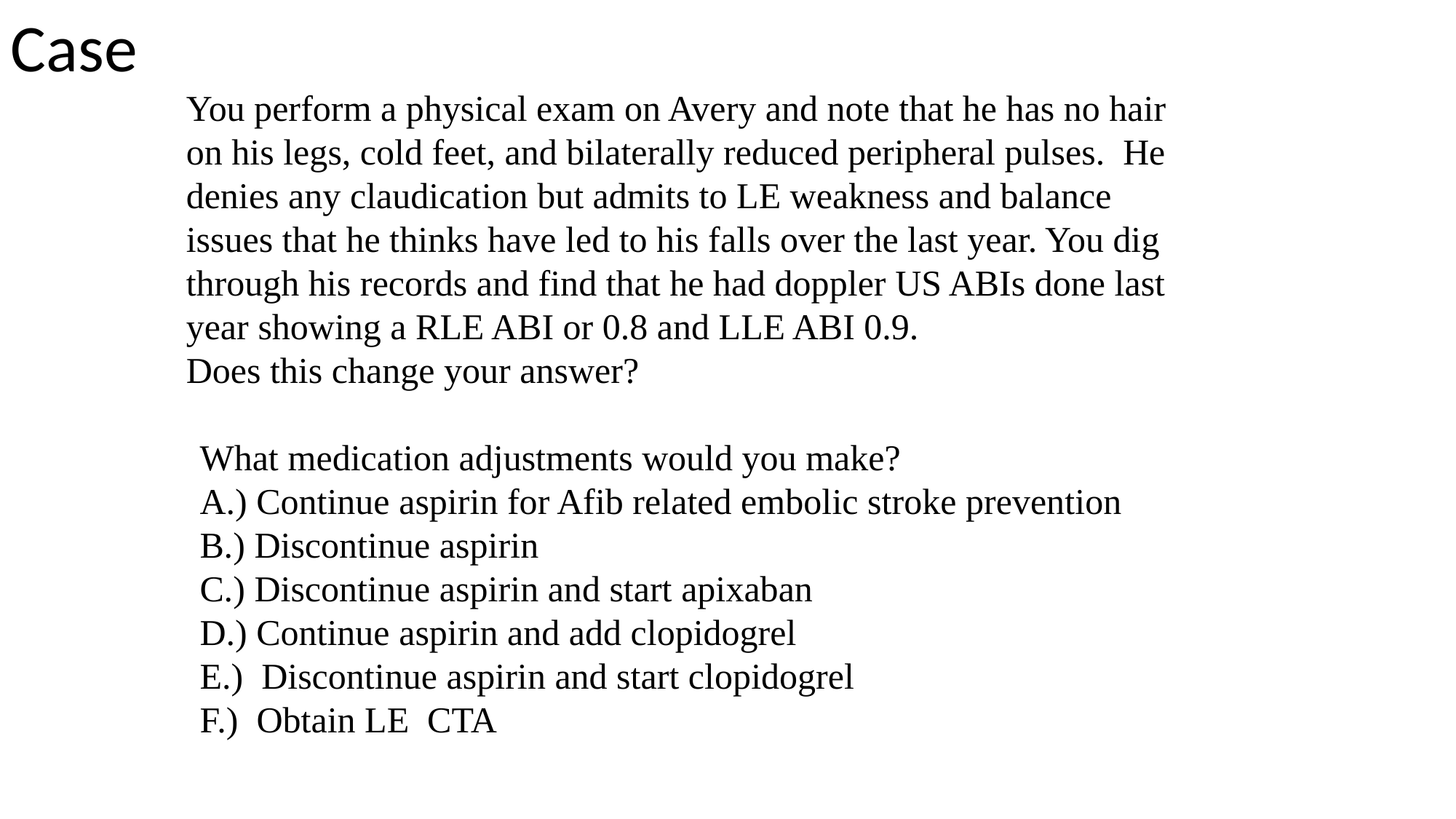

Case
You perform a physical exam on Avery and note that he has no hair on his legs, cold feet, and bilaterally reduced peripheral pulses.  He denies any claudication but admits to LE weakness and balance issues that he thinks have led to his falls over the last year. You dig through his records and find that he had doppler US ABIs done last year showing a RLE ABI or 0.8 and LLE ABI 0.9.
Does this change your answer?

What medication adjustments would you make?
A.) Continue aspirin for Afib related embolic stroke prevention
B.) Discontinue aspirin
C.) Discontinue aspirin and start apixaban
D.) Continue aspirin and add clopidogrel
E.)  Discontinue aspirin and start clopidogrel
F.)  Obtain LE  CTA